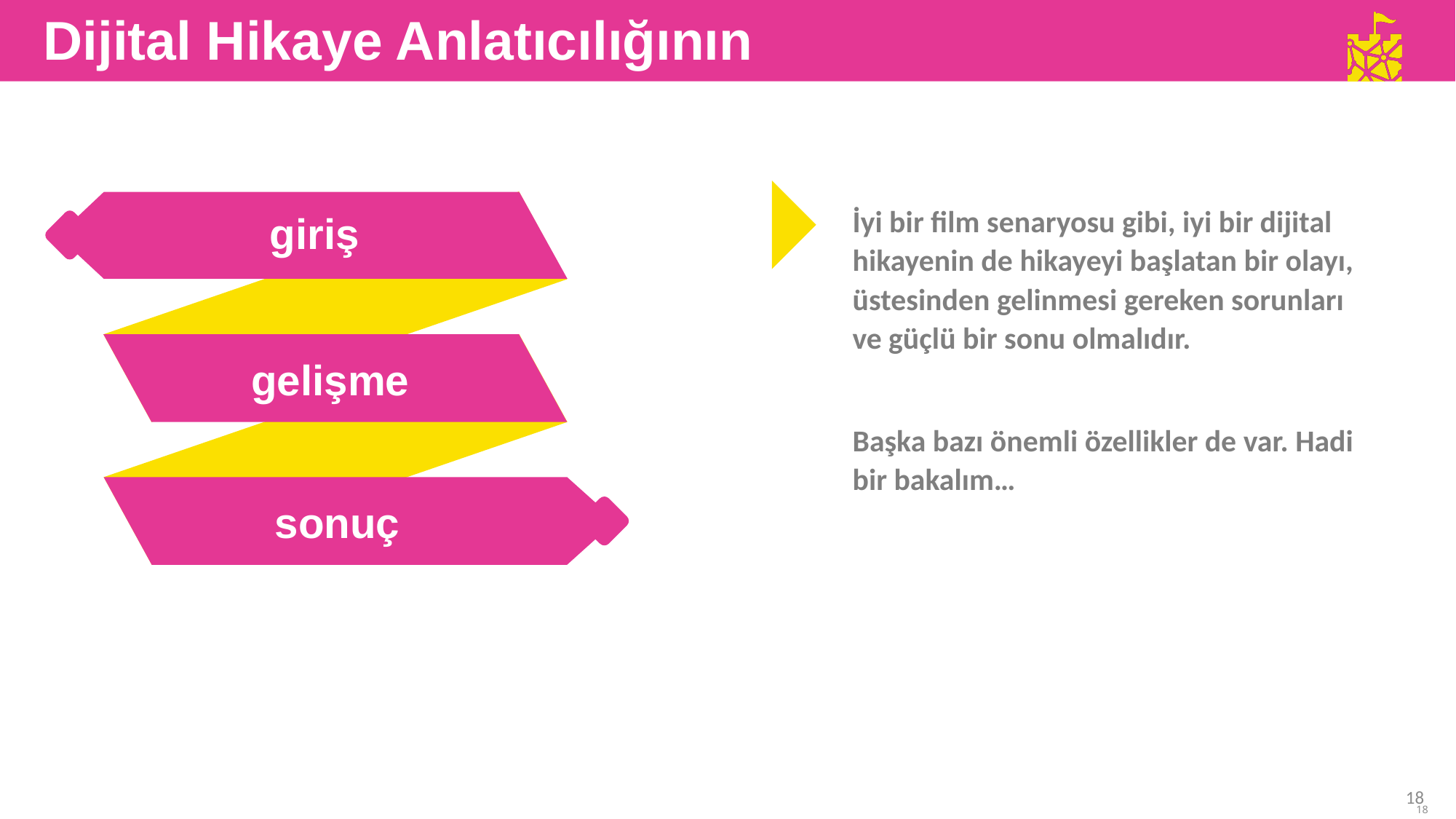

Dijital Hikaye Anlatıcılığının unsurları
İyi bir film senaryosu gibi, iyi bir dijital hikayenin de hikayeyi başlatan bir olayı, üstesinden gelinmesi gereken sorunları ve güçlü bir sonu olmalıdır.

Başka bazı önemli özellikler de var. Hadi bir bakalım…
giriş
gelişme
sonuç
18